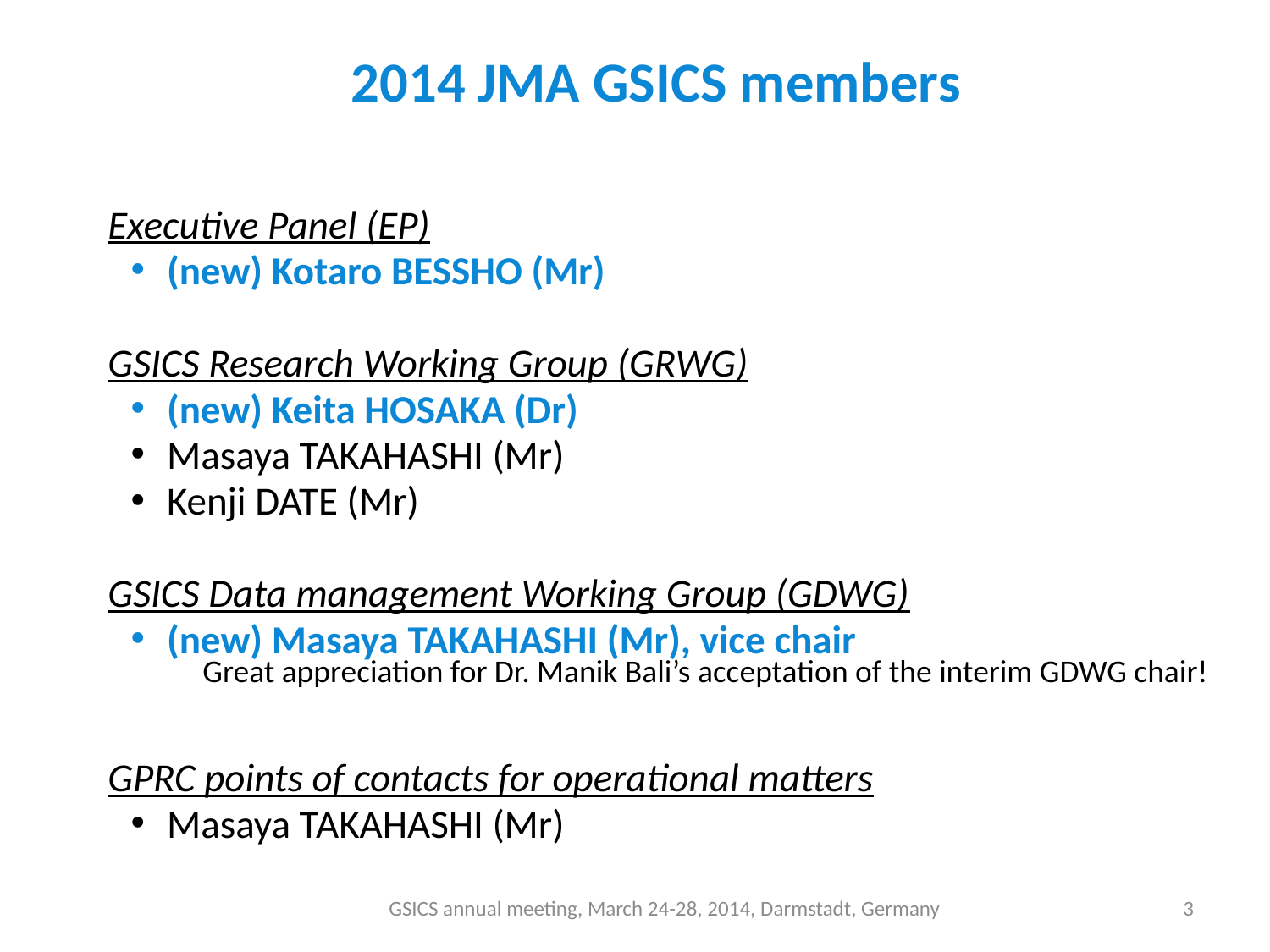

2014 JMA GSICS members

Executive Panel (EP)
(new) Kotaro BESSHO (Mr)

GSICS Research Working Group (GRWG)
(new) Keita HOSAKA (Dr)
Masaya TAKAHASHI (Mr)
Kenji DATE (Mr)

GSICS Data management Working Group (GDWG)
(new) Masaya TAKAHASHI (Mr), vice chair

GPRC points of contacts for operational matters
Masaya TAKAHASHI (Mr)
Great appreciation for Dr. Manik Bali’s acceptation of the interim GDWG chair!
GSICS annual meeting, March 24-28, 2014, Darmstadt, Germany
3